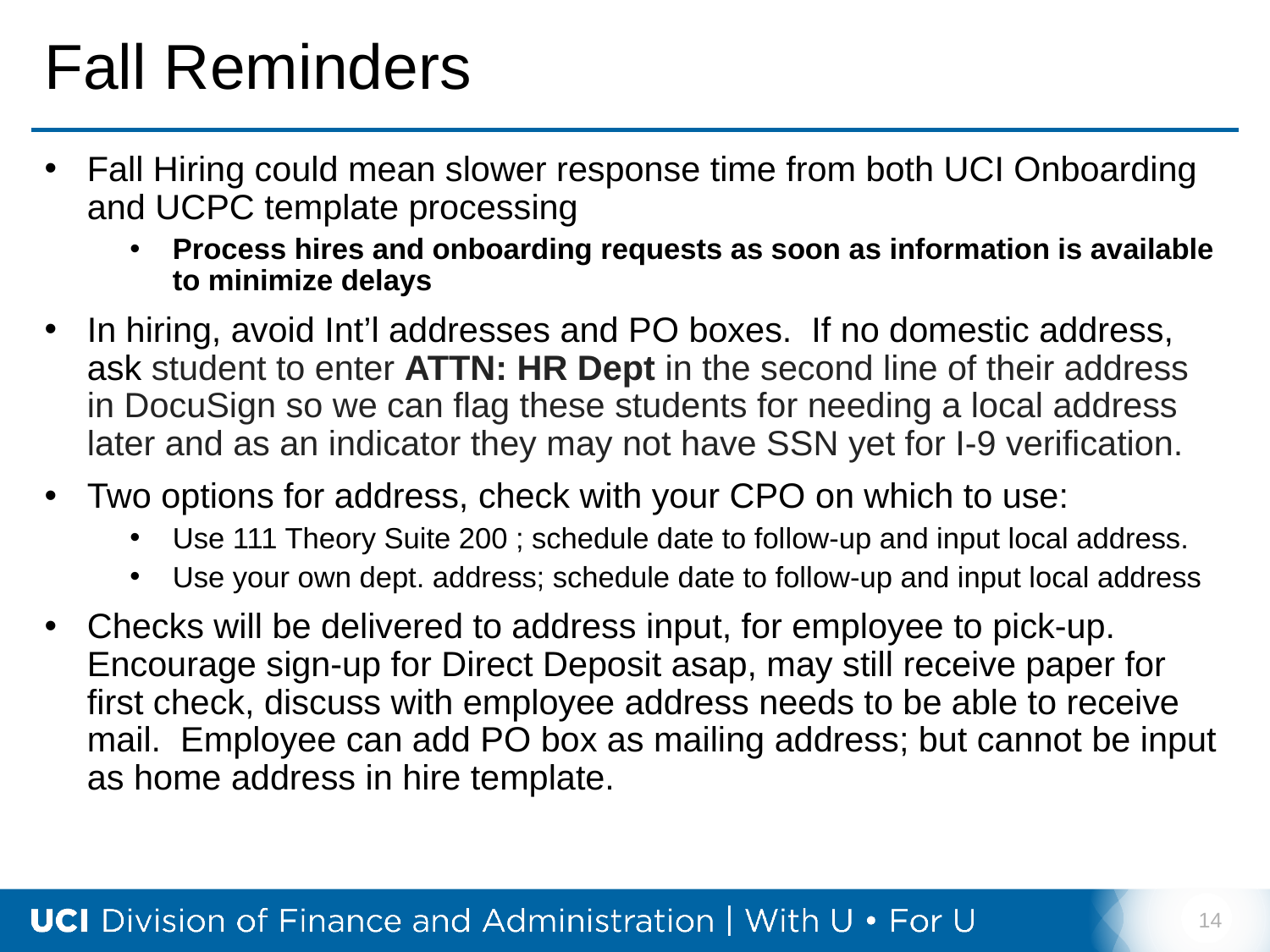

# Fall Reminders
Fall Hiring could mean slower response time from both UCI Onboarding and UCPC template processing
Process hires and onboarding requests as soon as information is available to minimize delays
In hiring, avoid Int’l addresses and PO boxes.  If no domestic address, ask student to enter ATTN: HR Dept in the second line of their address in DocuSign so we can flag these students for needing a local address later and as an indicator they may not have SSN yet for I-9 verification.
Two options for address, check with your CPO on which to use:
Use 111 Theory Suite 200 ; schedule date to follow-up and input local address.
Use your own dept. address; schedule date to follow-up and input local address
Checks will be delivered to address input, for employee to pick-up. Encourage sign-up for Direct Deposit asap, may still receive paper for first check, discuss with employee address needs to be able to receive mail.  Employee can add PO box as mailing address; but cannot be input as home address in hire template.

14